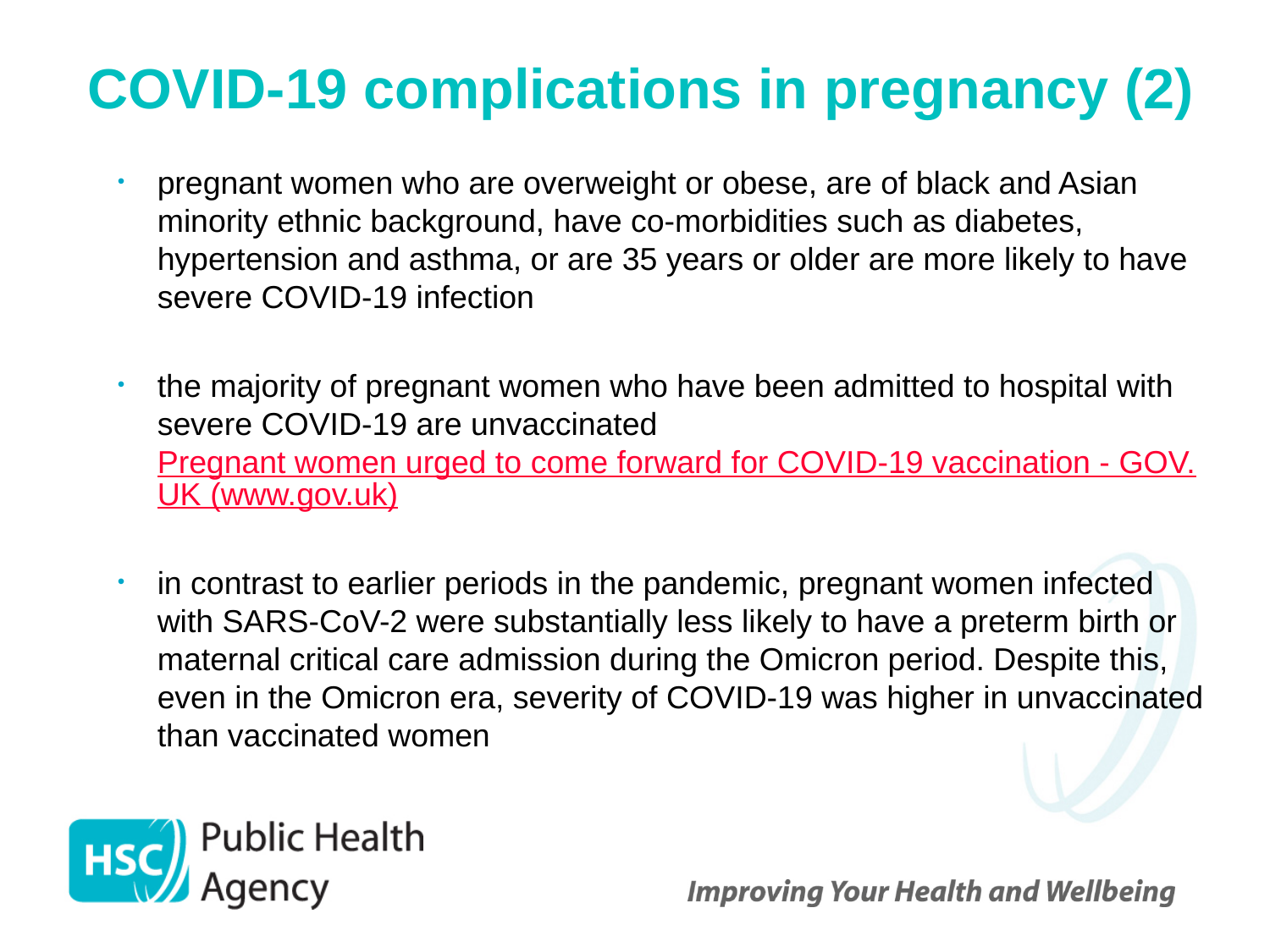

# COVID-19 complications in pregnancy (2)
pregnant women who are overweight or obese, are of black and Asian minority ethnic background, have co-morbidities such as diabetes, hypertension and asthma, or are 35 years or older are more likely to have severe COVID-19 infection

the majority of pregnant women who have been admitted to hospital with severe COVID-19 are unvaccinated Pregnant women urged to come forward for COVID-19 vaccination - GOV.UK (www.gov.uk)

in contrast to earlier periods in the pandemic, pregnant women infected with SARS-CoV-2 were substantially less likely to have a preterm birth or maternal critical care admission during the Omicron period. Despite this, even in the Omicron era, severity of COVID-19 was higher in unvaccinated than vaccinated women